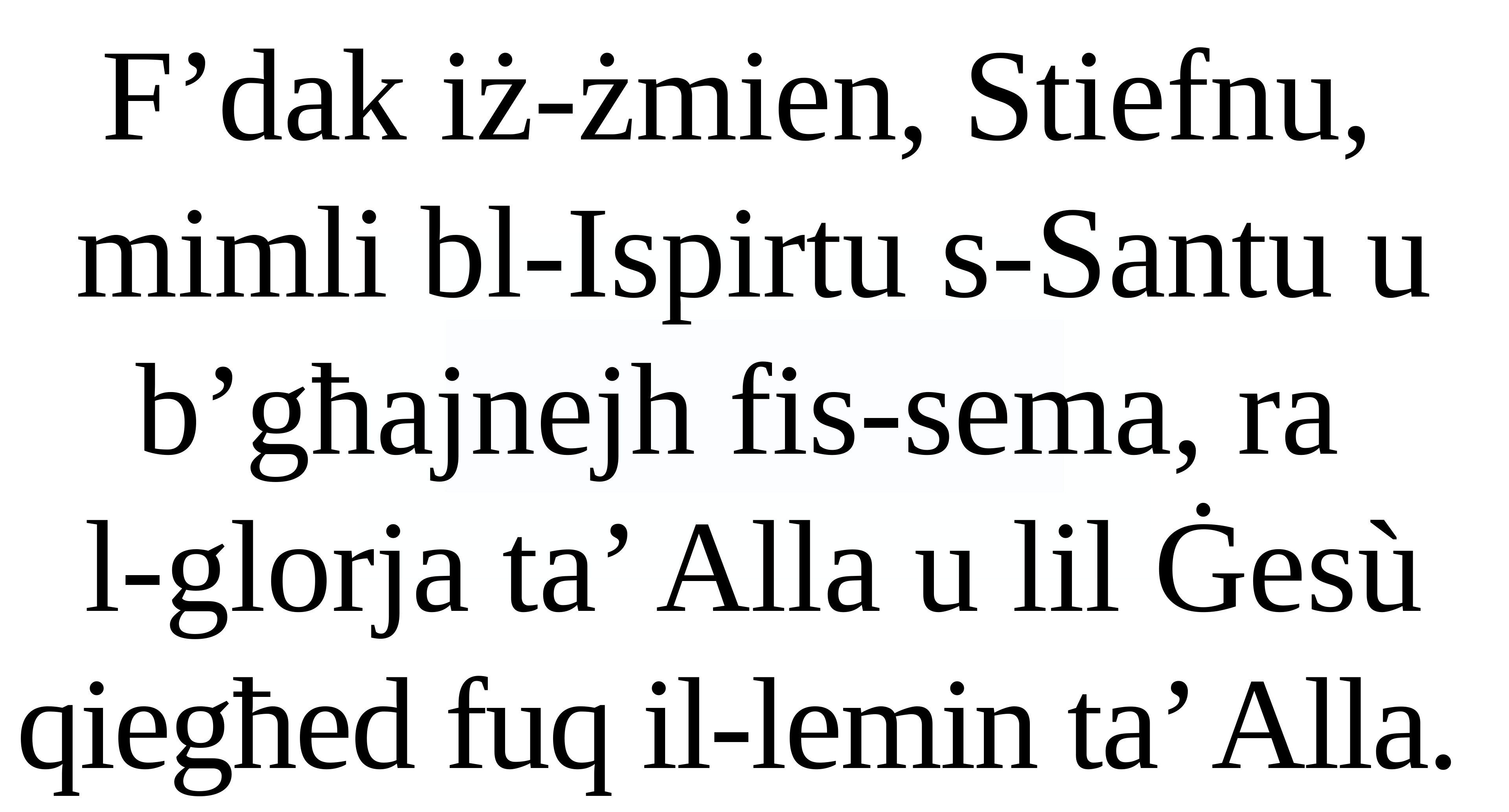

F’dak iż-żmien, Stiefnu,  mimli bl-Ispirtu s-Santu u b’għajnejh fis-sema, ra
l-glorja ta’ Alla u lil Ġesù qiegħed fuq il-lemin ta’ Alla.